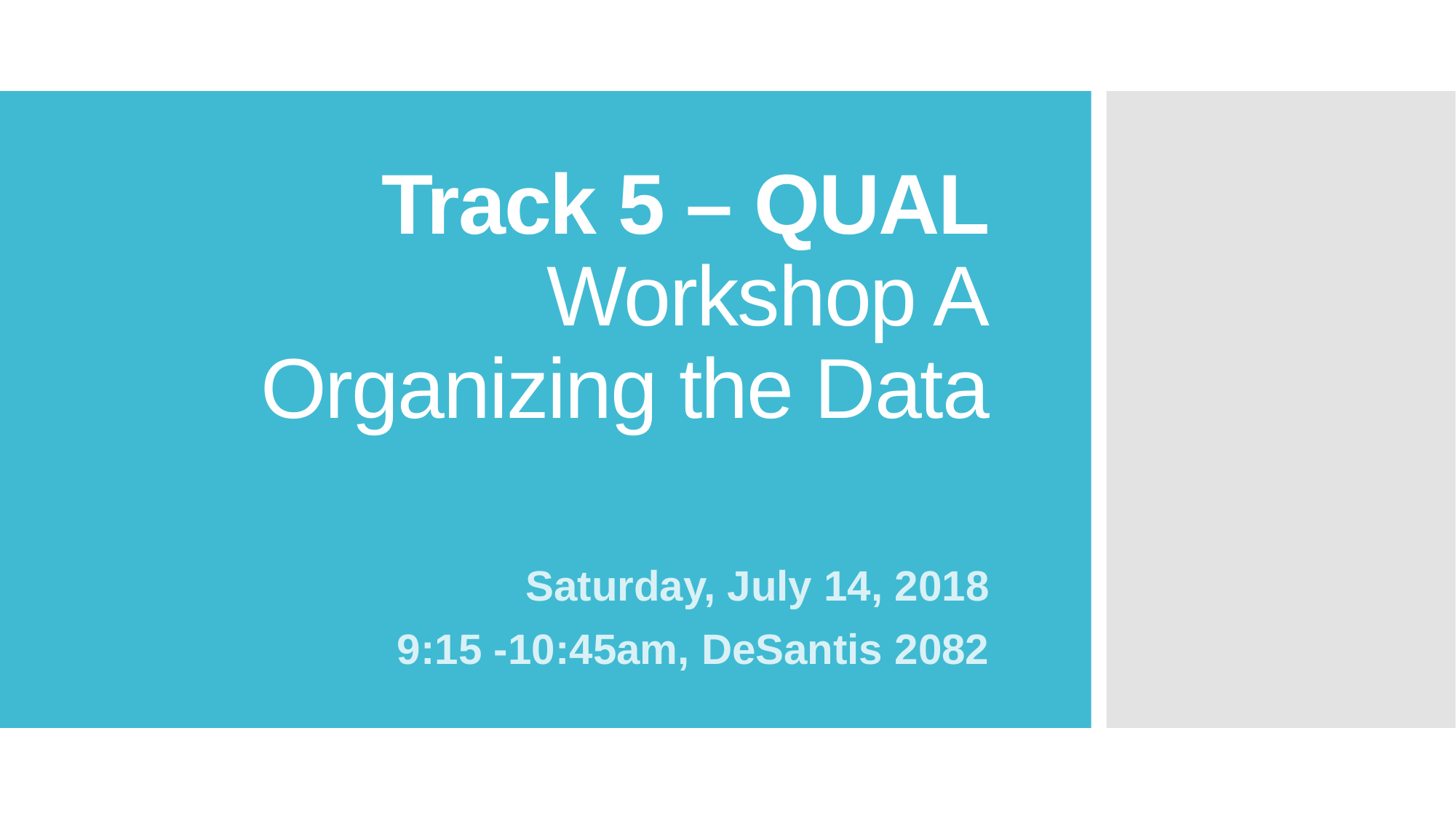

# Track 5 – QUAL Workshop A Organizing the Data
Saturday, July 14, 2018
9:15 -10:45am, DeSantis 2082